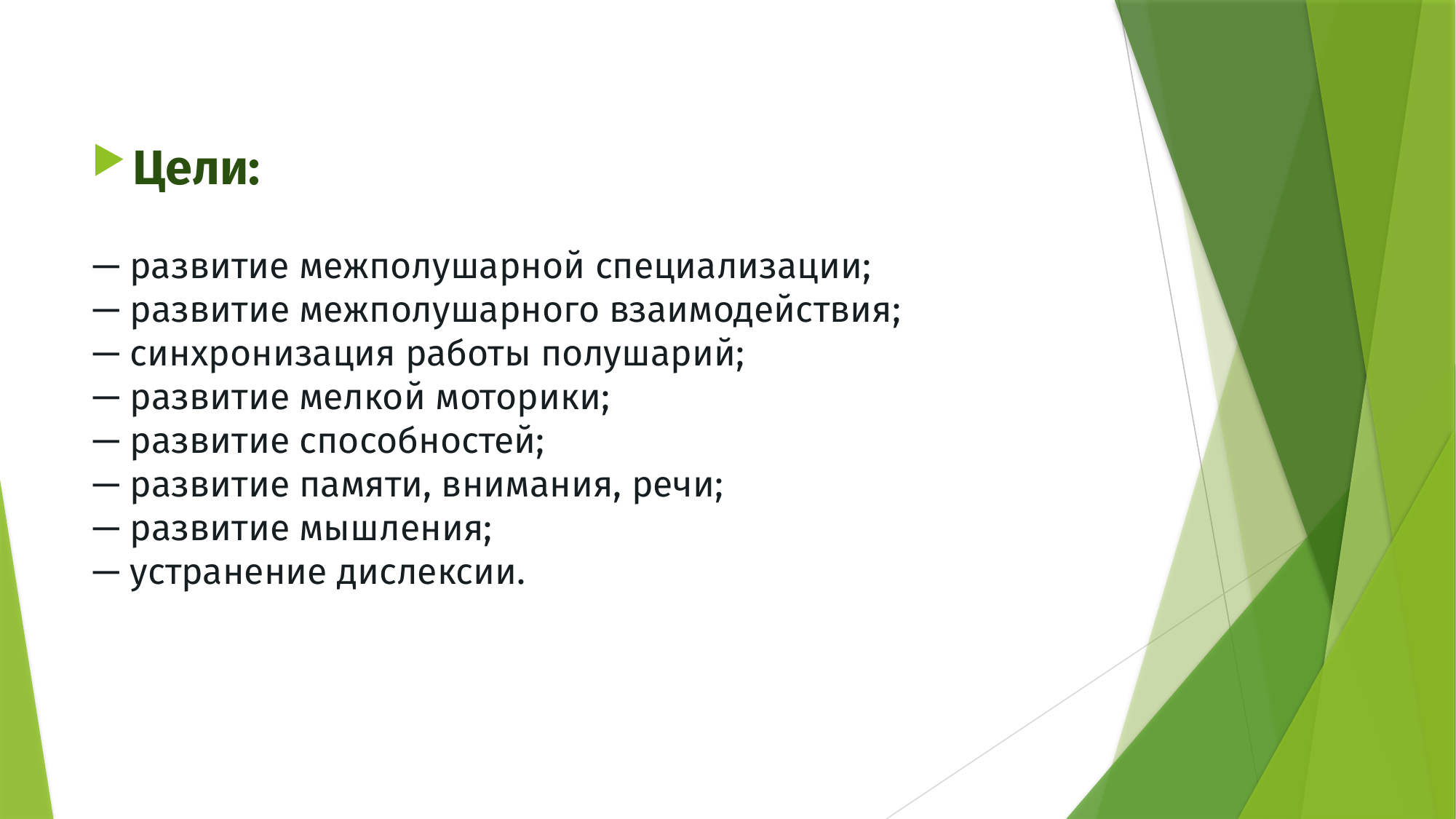

Цели:
— развитие межполушарной специализации;
— развитие межполушарного взаимодействия;
— синхронизация работы полушарий;
— развитие мелкой моторики;
— развитие способностей;
— развитие памяти, внимания, речи;
— развитие мышления;
— устранение дислексии.